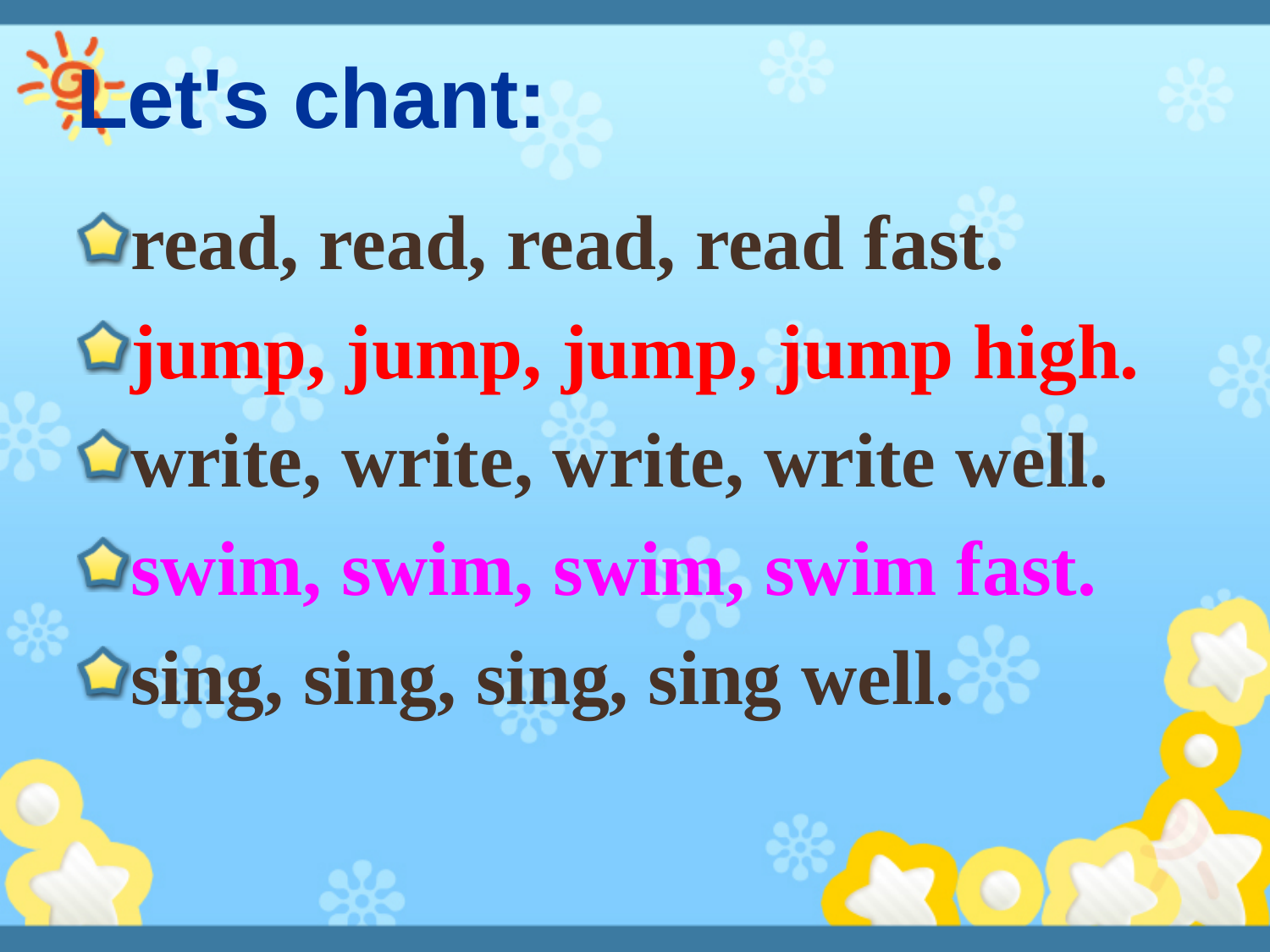

# Let's chant:
read, read, read, read fast.
jump, jump, jump, jump high.
write, write, write, write well.
swim, swim, swim, swim fast.
sing, sing, sing, sing well.